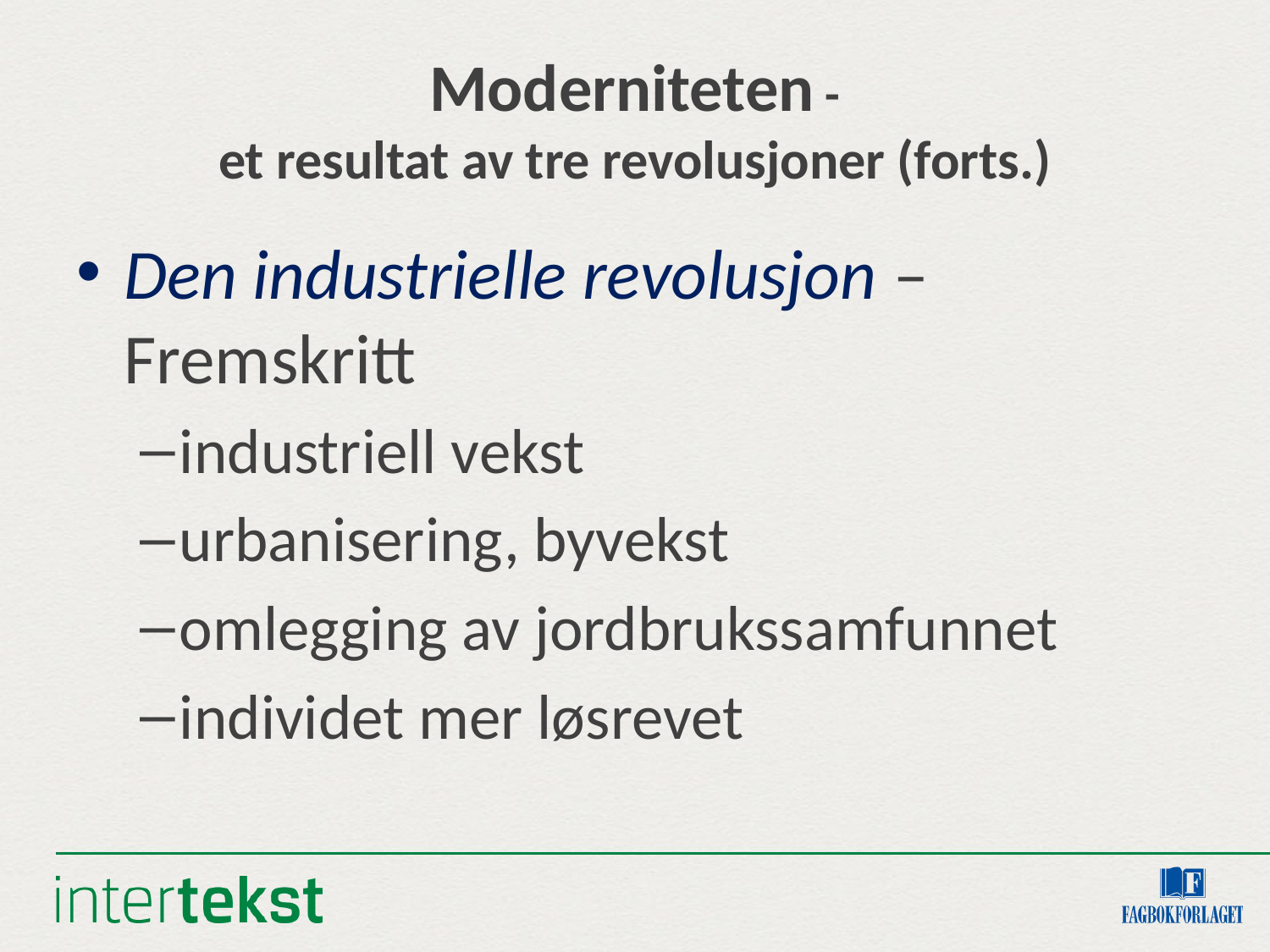

# Moderniteten - et resultat av tre revolusjoner (forts.)
Den industrielle revolusjon – Fremskritt
industriell vekst
urbanisering, byvekst
omlegging av jordbrukssamfunnet
individet mer løsrevet